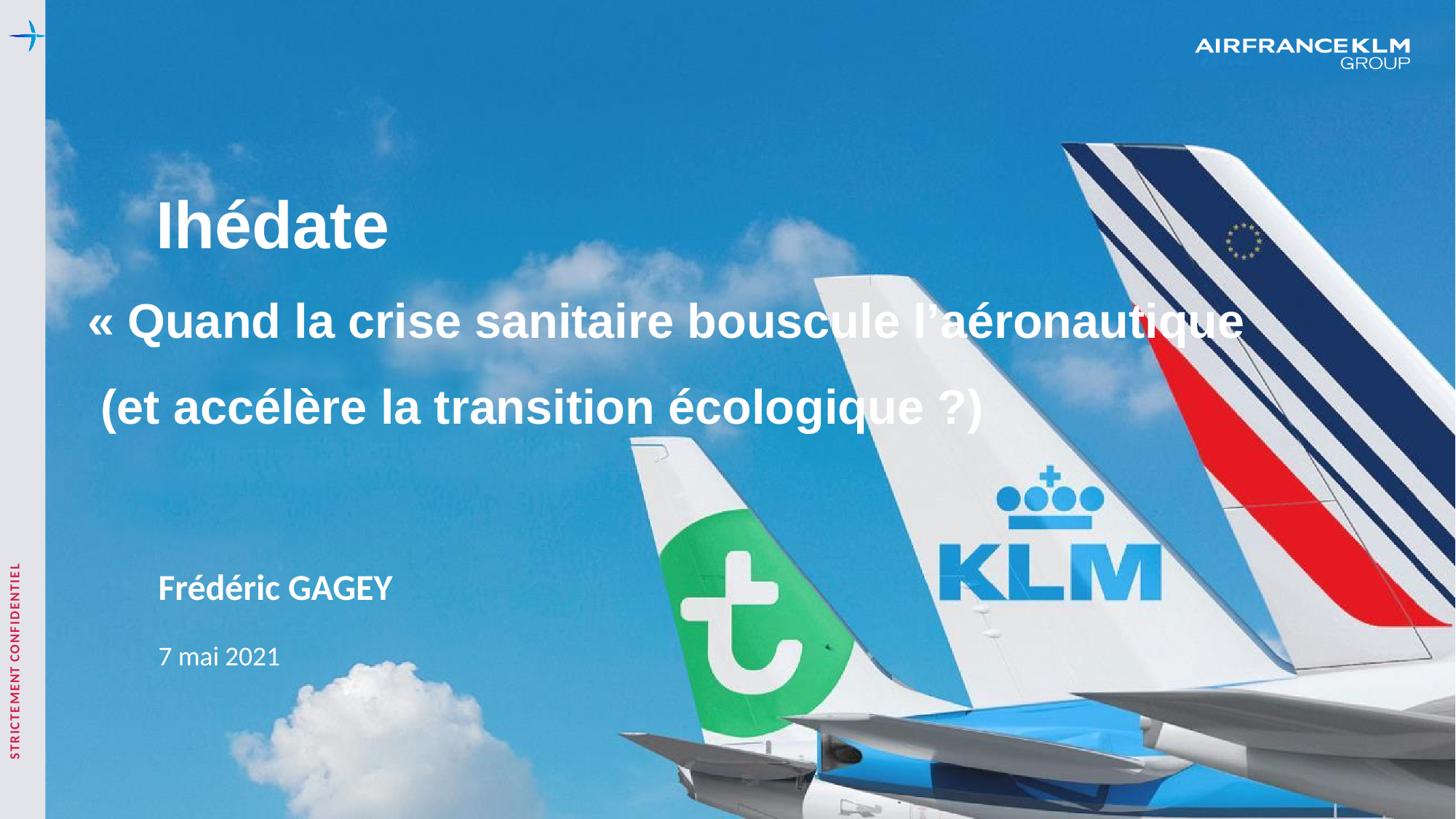

Ihédate
   « Quand la crise sanitaire bouscule l’aéronautique
    (et accélère la transition écologique ?)

	Frédéric GAGEY
     	7 mai 2021

STRICTEMENT CONFIDENTIEL